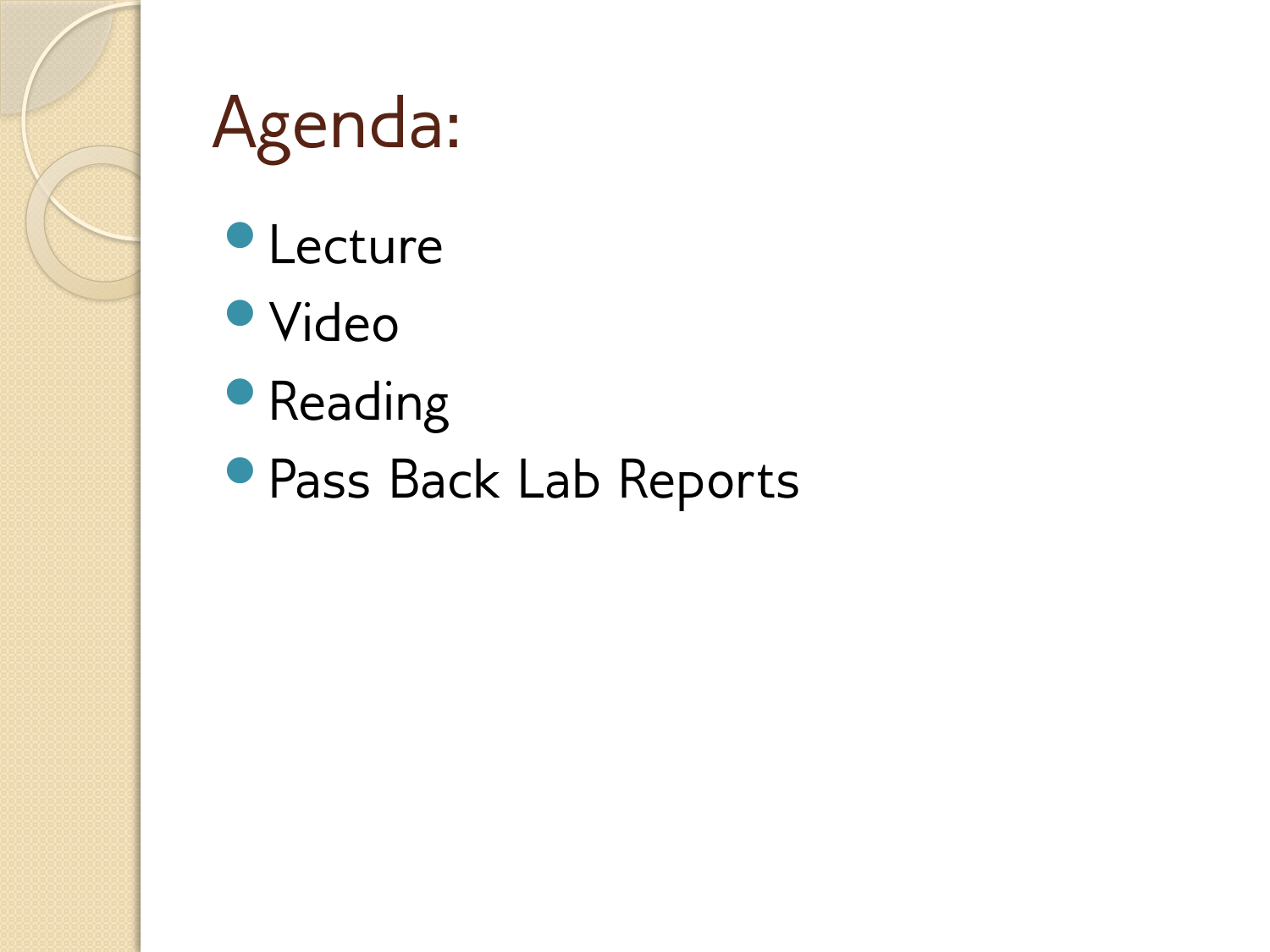

# Agenda:
Lecture
Video
Reading
Pass Back Lab Reports